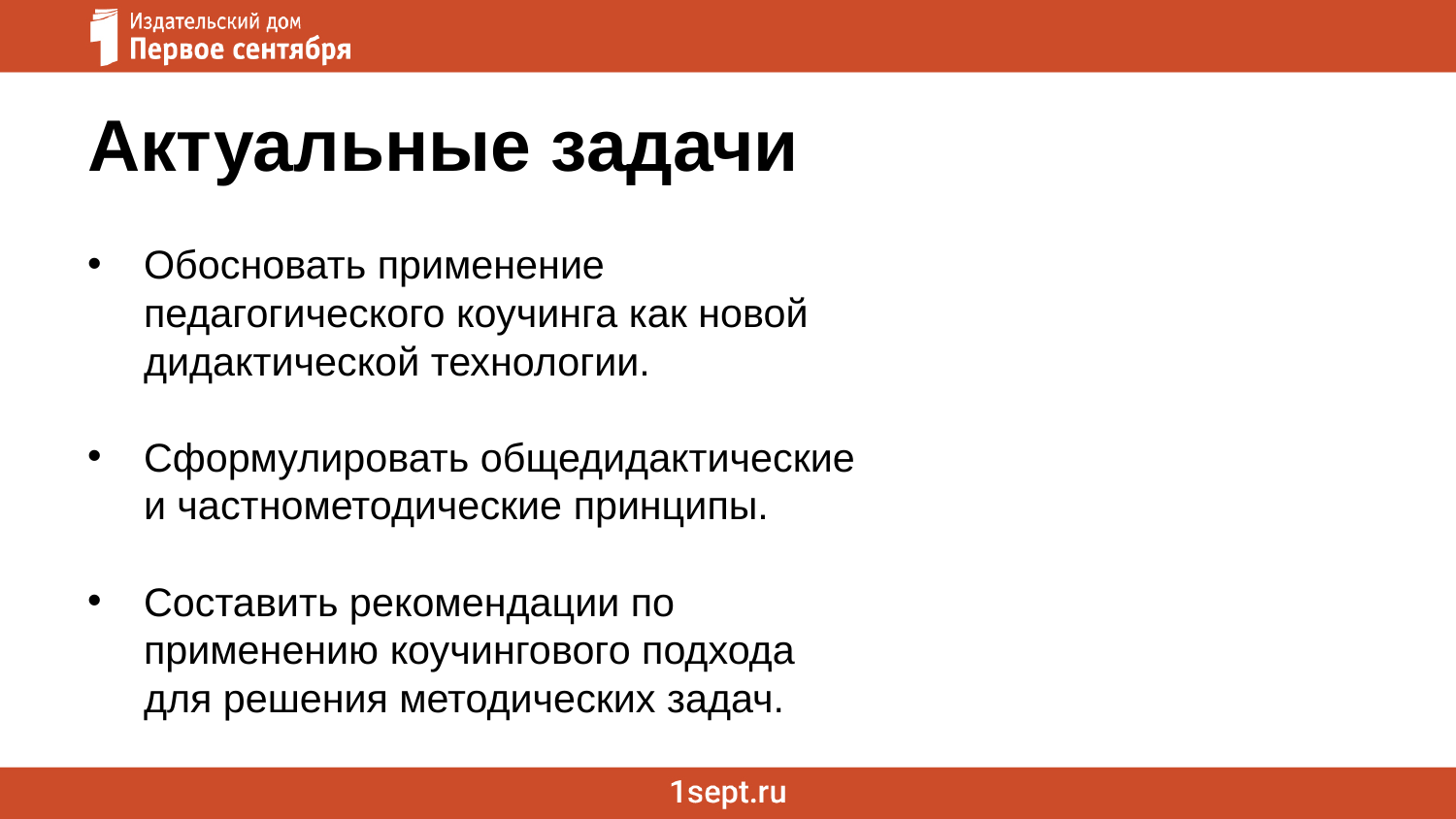

# Актуальные задачи
Обосновать применение педагогического коучинга как новой дидактической технологии.

Сформулировать общедидактические и частнометодические принципы.

Составить рекомендации по применению коучингового подхода для решения методических задач.